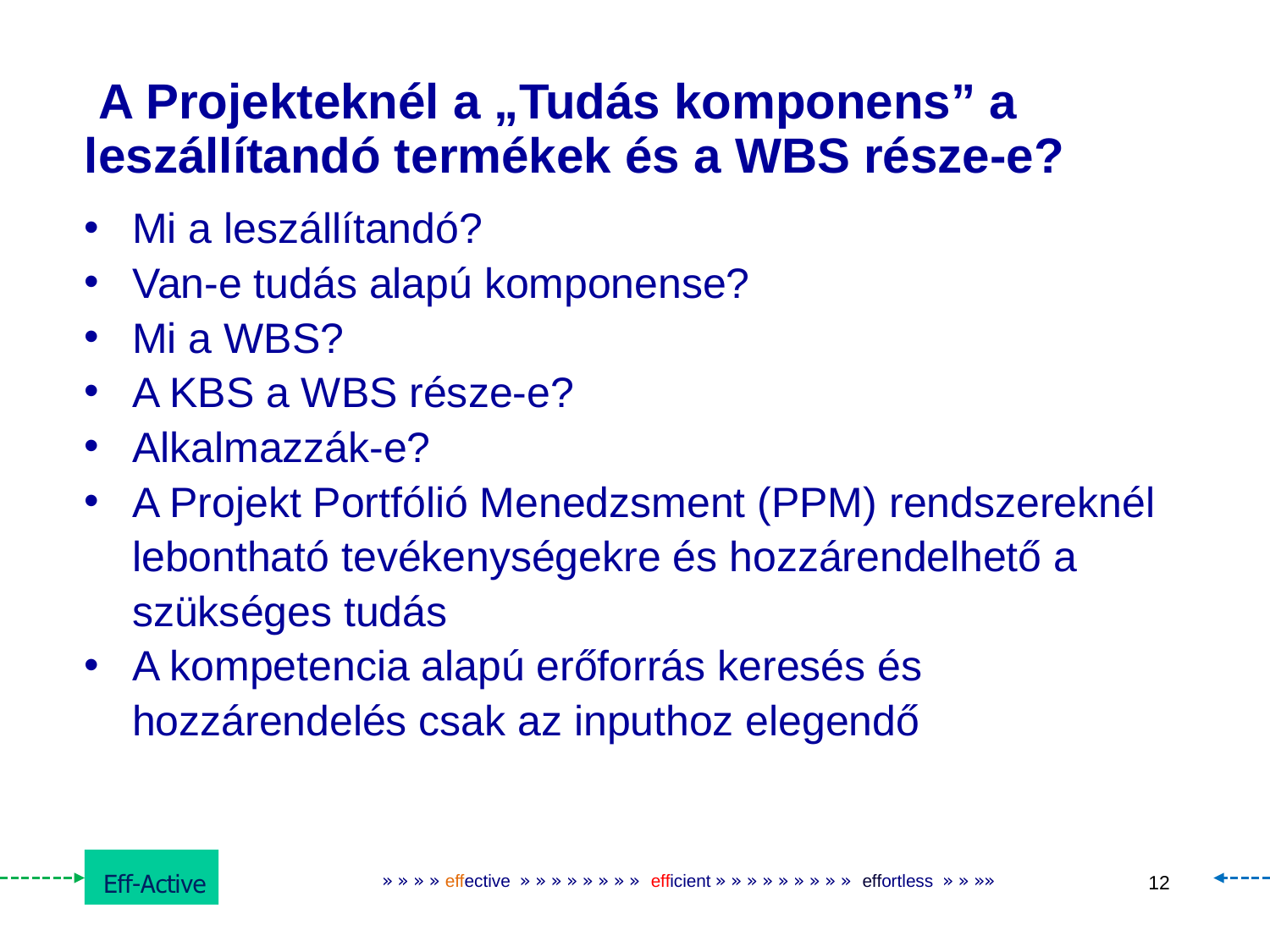

# A Projekteknél a „Tudás komponens” a leszállítandó termékek és a WBS része-e?
Mi a leszállítandó?
Van-e tudás alapú komponense?
Mi a WBS?
A KBS a WBS része-e?
Alkalmazzák-e?
A Projekt Portfólió Menedzsment (PPM) rendszereknél lebontható tevékenységekre és hozzárendelhető a szükséges tudás
A kompetencia alapú erőforrás keresés és hozzárendelés csak az inputhoz elegendő